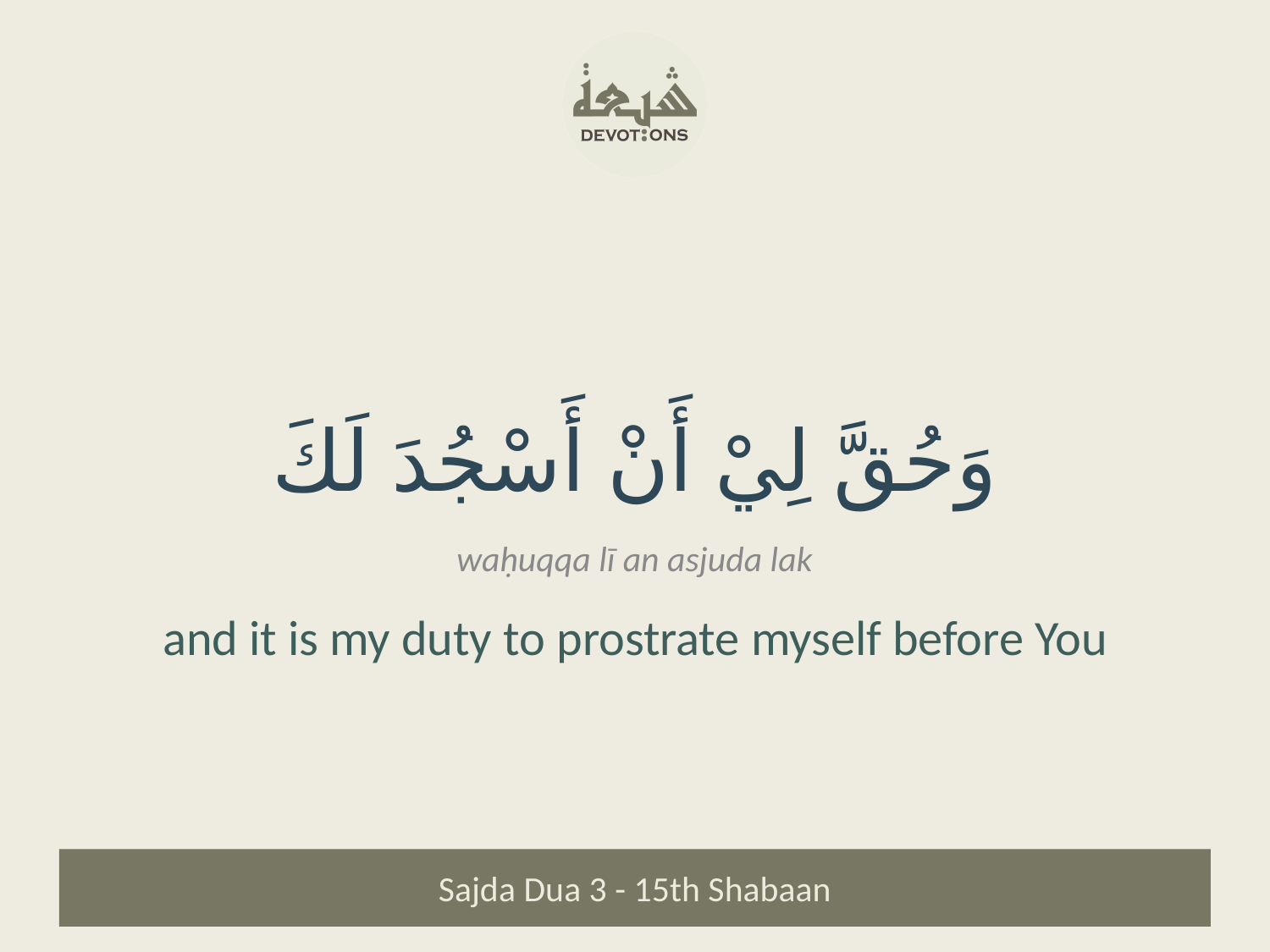

وَحُقَّ لِيْ أَنْ أَسْجُدَ لَكَ
waḥuqqa lī an asjuda lak
and it is my duty to prostrate myself before You
Sajda Dua 3 - 15th Shabaan